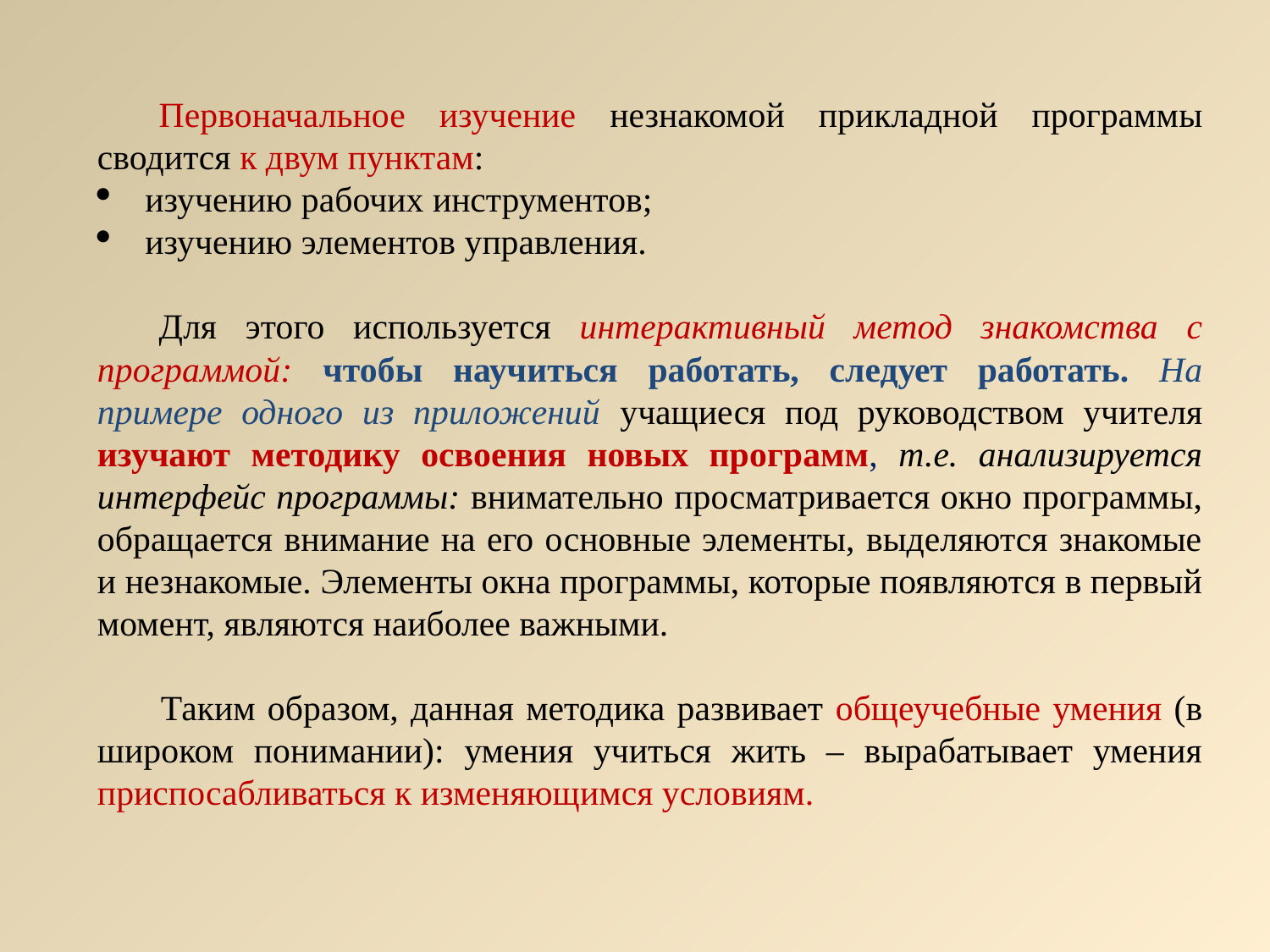

Первоначальное изучение незнакомой прикладной программы сводится к двум пунктам:
изучению рабочих инструментов;
изучению элементов управления.

Для этого используется интерактивный метод знакомства с программой: чтобы научиться работать, следует работать. На примере одного из приложений учащиеся под руководством учителя изучают методику освоения новых программ, т.е. анализируется интерфейс программы: внимательно просматривается окно программы, обращается внимание на его основные элементы, выделяются знакомые и незнакомые. Элементы окна программы, которые появляются в первый момент, являются наиболее важными.

Таким образом, данная методика развивает общеучебные умения (в широком понимании): умения учиться жить – вырабатывает умения приспосабливаться к изменяющимся условиям.